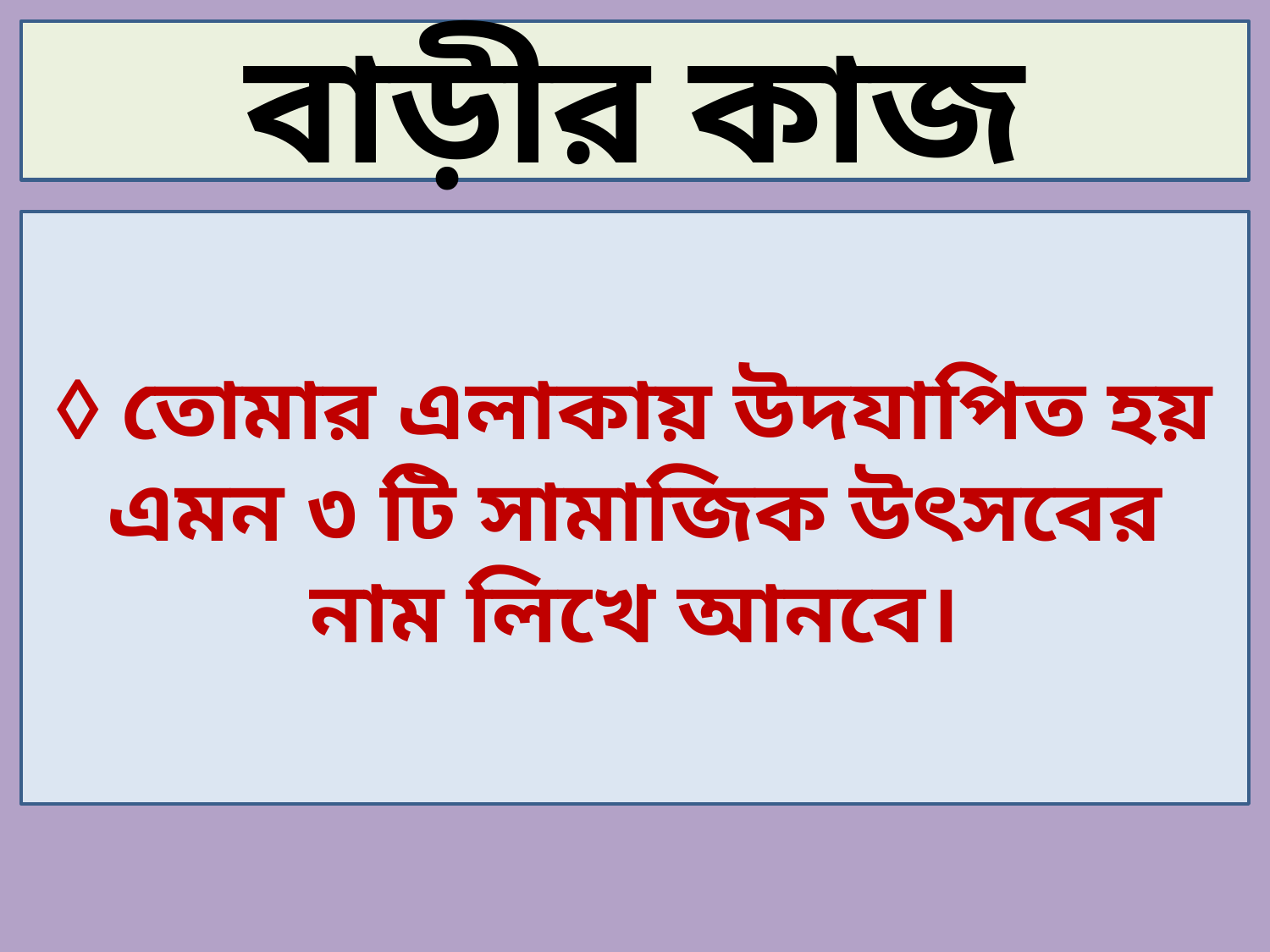

বাড়ীর কাজ
◊ তোমার এলাকায় উদযাপিত হয় এমন ৩ টি সামাজিক উৎসবের নাম লিখে আনবে।